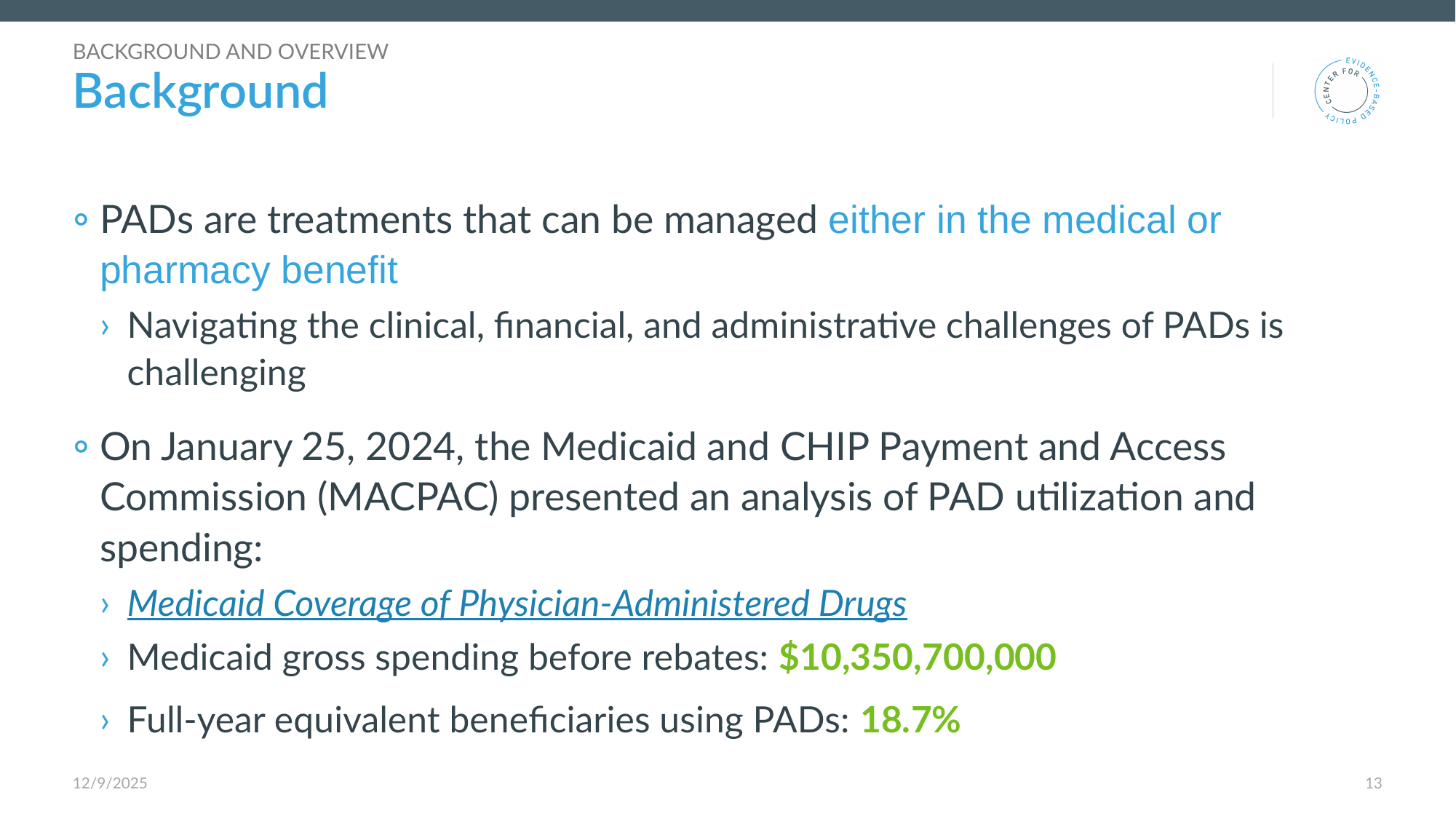

Background and overview
# Background
PADs are treatments that can be managed either in the medical or pharmacy benefit
Navigating the clinical, financial, and administrative challenges of PADs is challenging
On January 25, 2024, the Medicaid and CHIP Payment and Access Commission (MACPAC) presented an analysis of PAD utilization and spending:
Medicaid Coverage of Physician-Administered Drugs
Medicaid gross spending before rebates: $10,350,700,000
Full-year equivalent beneficiaries using PADs: 18.7%

12/9/2025
13